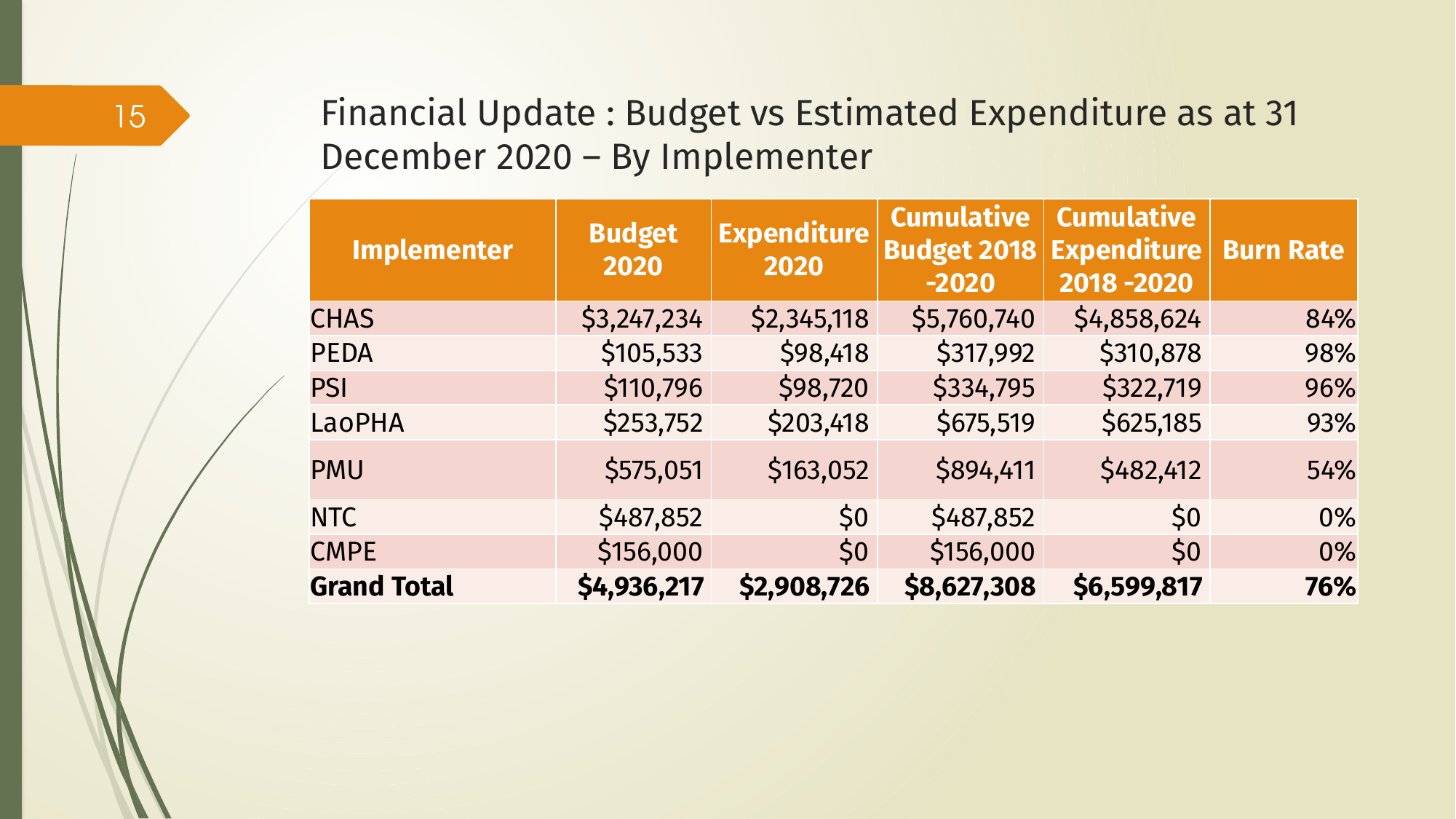

# Financial Update : Budget vs Estimated Expenditure as at 31 December 2020 – By Implementer
15
| Implementer | Budget 2020 | Expenditure 2020 | Cumulative Budget 2018 -2020 | Cumulative Expenditure 2018 -2020 | Burn Rate |
| --- | --- | --- | --- | --- | --- |
| CHAS | $3,247,234 | $2,345,118 | $5,760,740 | $4,858,624 | 84% |
| PEDA | $105,533 | $98,418 | $317,992 | $310,878 | 98% |
| PSI | $110,796 | $98,720 | $334,795 | $322,719 | 96% |
| LaoPHA | $253,752 | $203,418 | $675,519 | $625,185 | 93% |
| PMU | $575,051 | $163,052 | $894,411 | $482,412 | 54% |
| NTC | $487,852 | $0 | $487,852 | $0 | 0% |
| CMPE | $156,000 | $0 | $156,000 | $0 | 0% |
| Grand Total | $4,936,217 | $2,908,726 | $8,627,308 | $6,599,817 | 76% |